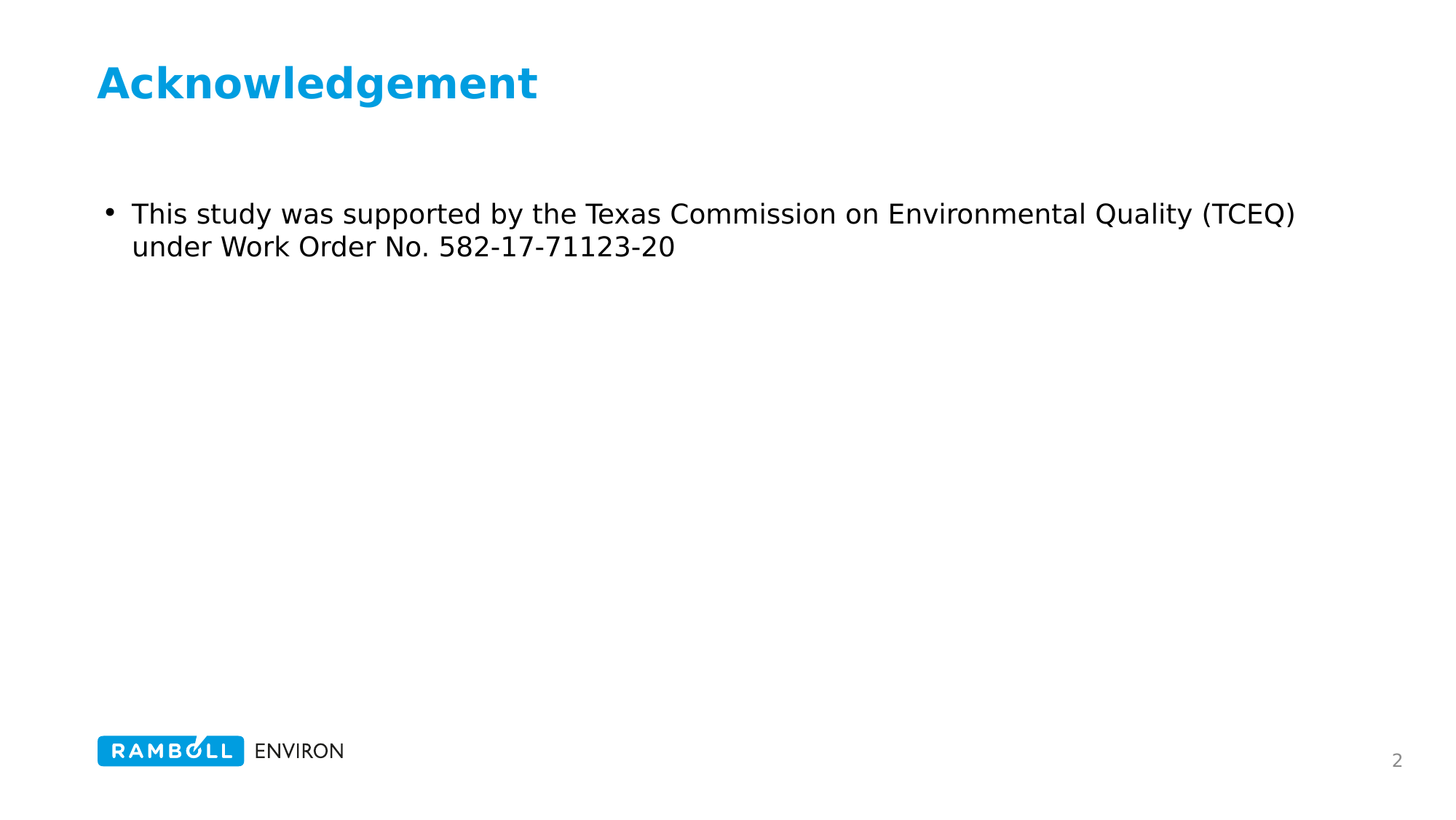

# Acknowledgement
This study was supported by the Texas Commission on Environmental Quality (TCEQ) under Work Order No. 582-17-71123-20

2